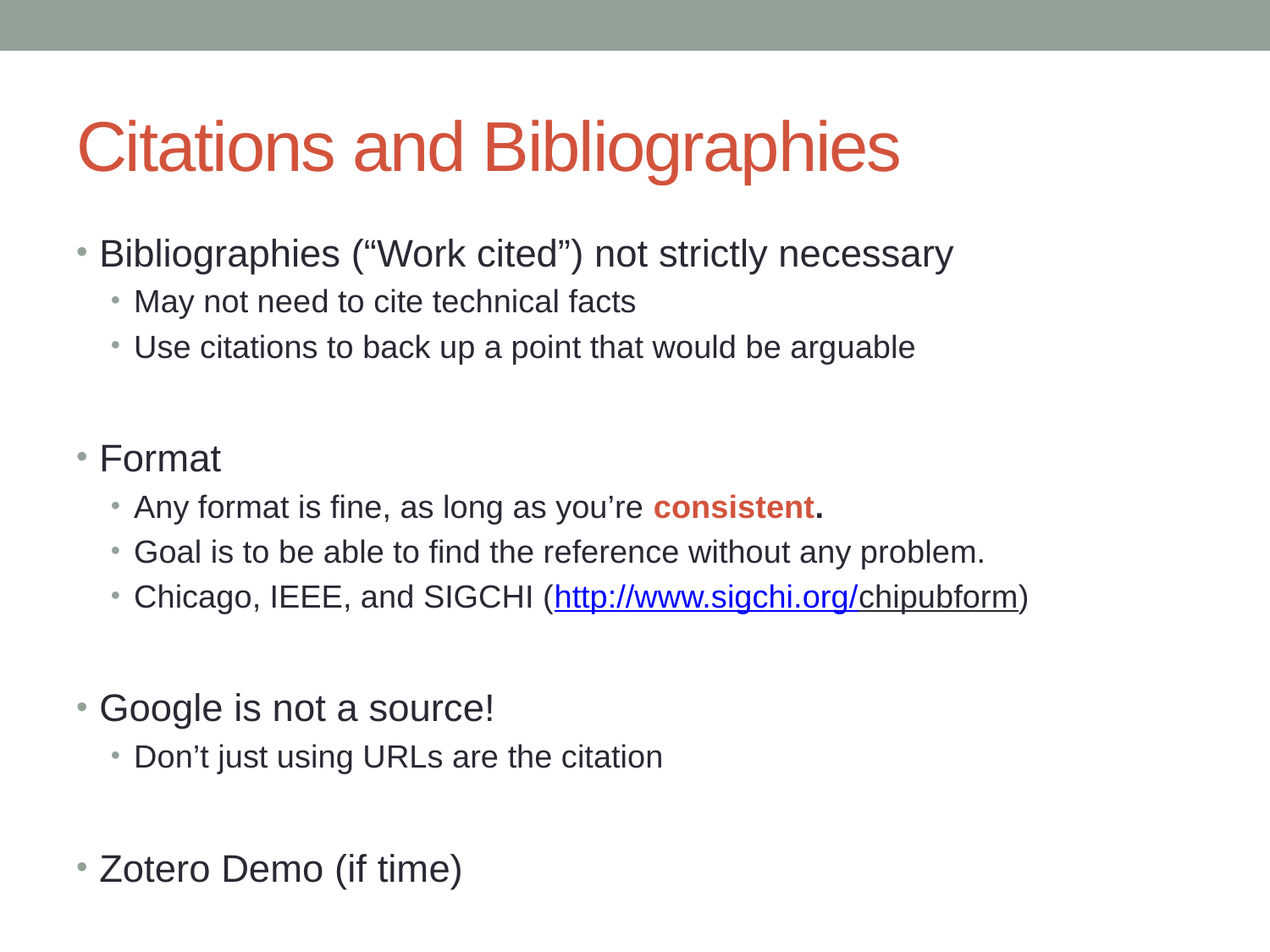

# Citations and Bibliographies
Bibliographies (“Work cited”) not strictly necessary
May not need to cite technical facts
Use citations to back up a point that would be arguable

Format
Any format is fine, as long as you’re consistent.
Goal is to be able to find the reference without any problem.
Chicago, IEEE, and SIGCHI (http://www.sigchi.org/chipubform)

Google is not a source!
Don’t just using URLs are the citation

Zotero Demo (if time)